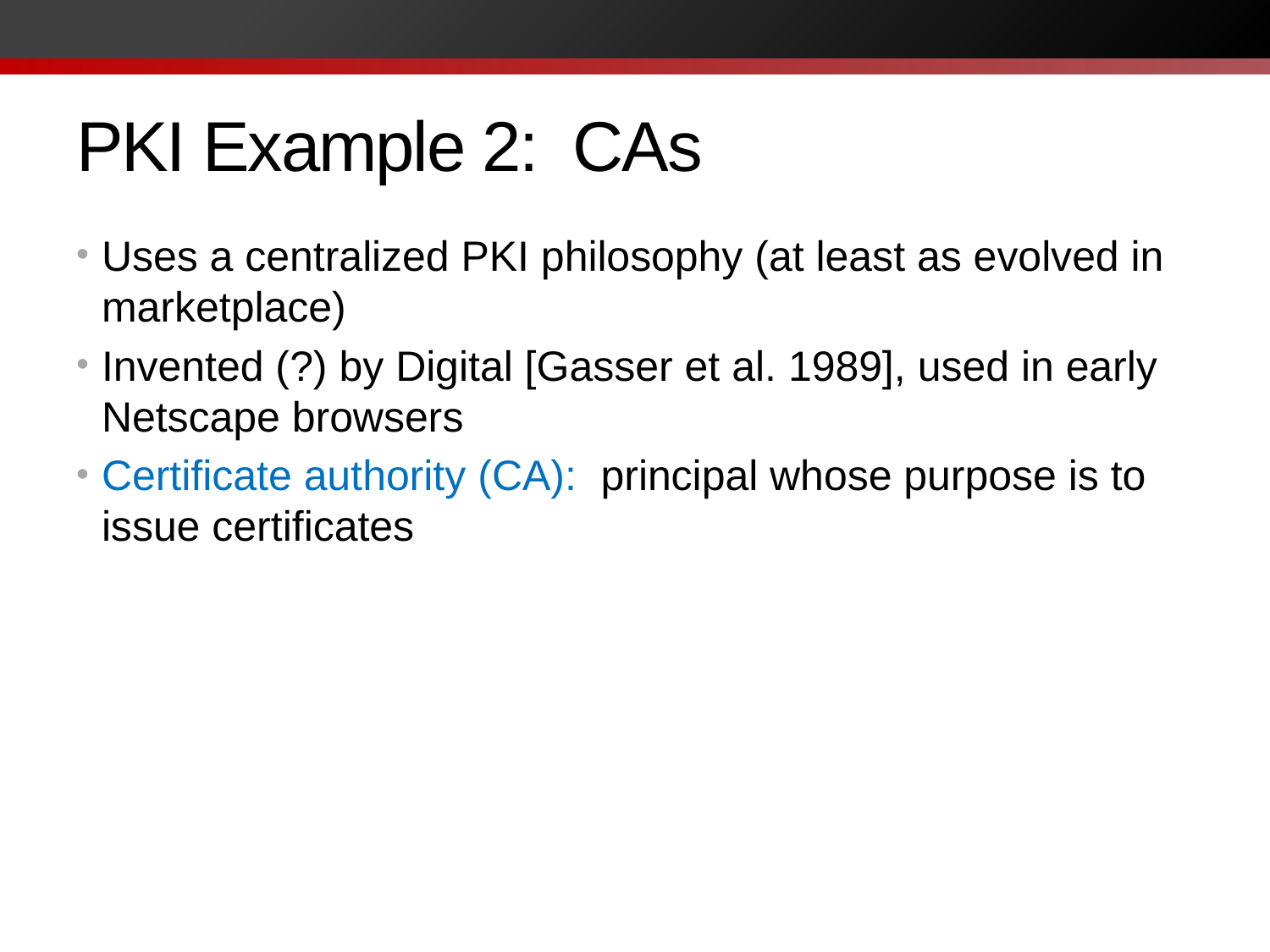

# PKI Example 2:  CAs
Uses a centralized PKI philosophy (at least as evolved in marketplace)
Invented (?) by Digital [Gasser et al. 1989], used in early Netscape browsers
Certificate authority (CA):  principal whose purpose is to issue certificates